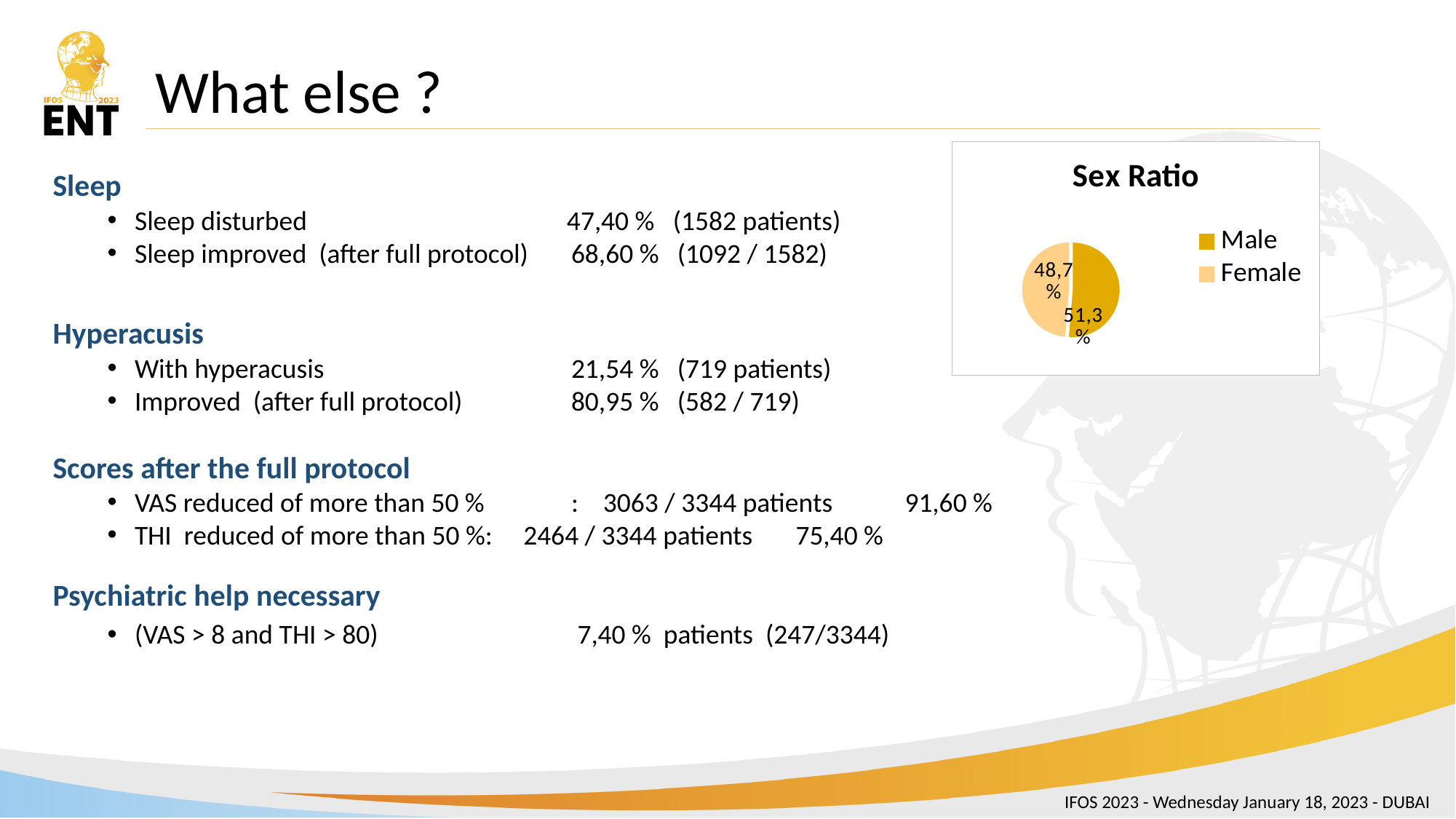

# What else ?

### Chart: Sex Ratio

| Category | Ventes |
|---|---|
| Male | 51.3 |
| Female | 48.7 |
Sleep
Sleep disturbed                 	                 47,40 %   (1582 patients)
Sleep improved  (after full protocol)      	68,60 %   (1092 / 1582)

Hyperacusis
With hyperacusis	       		21,54 %   (719 patients)
Improved  (after full protocol)          	80,95 %   (582 / 719)

Scores after the full protocol
VAS reduced of more than 50 %	:    3063 / 3344 patients  	 91,60 %
THI  reduced of more than 50 %:     2464 / 3344 patients	 75,40 %

Psychiatric help necessary
(VAS > 8 and THI > 80)    		 7,40 %  patients  (247/3344)

IFOS 2023 - Wednesday January 18, 2023 - DUBAI